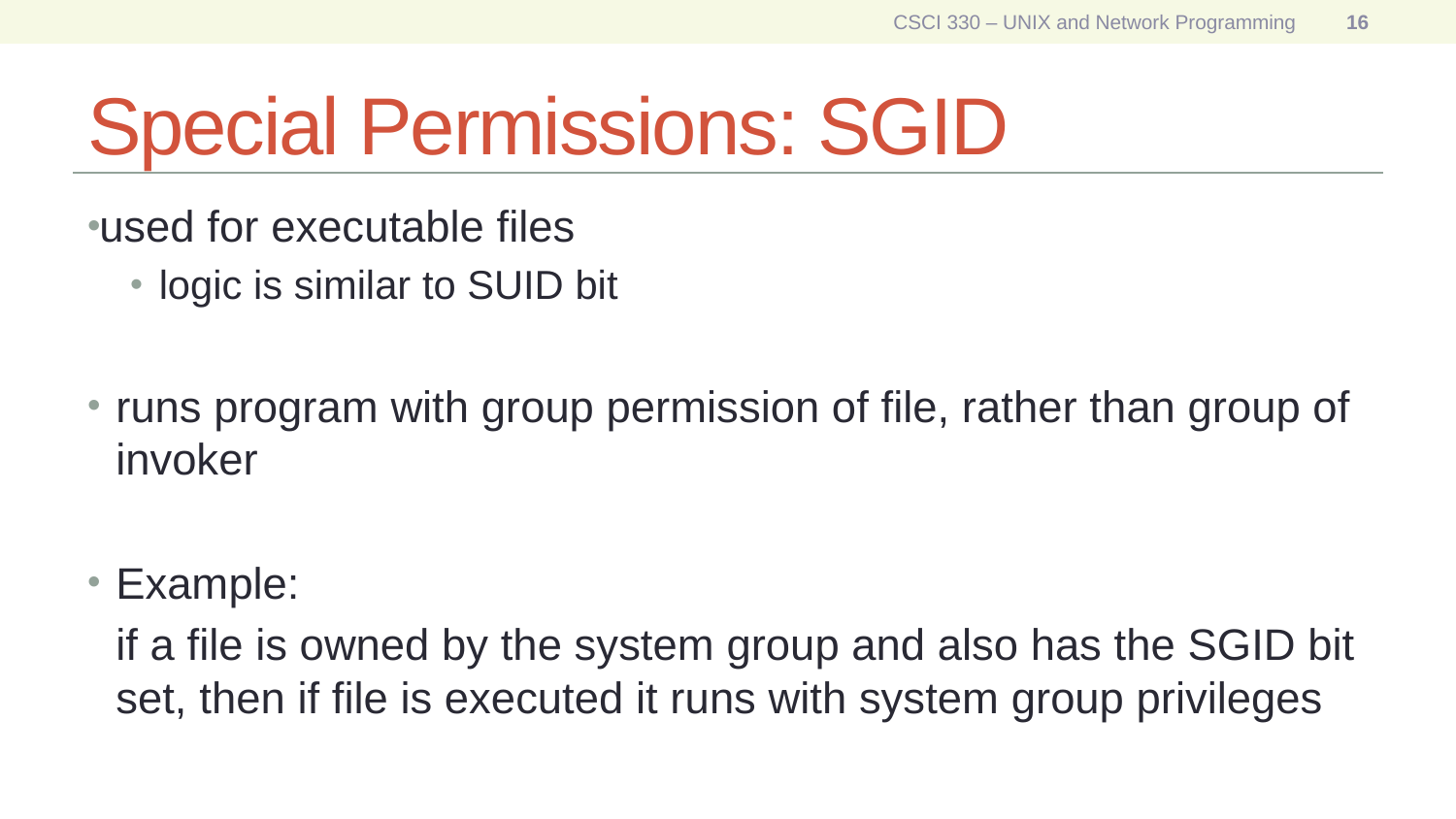

CSCI 330 – UNIX and Network Programming
16
# Special Permissions: SGID
used for executable files
logic is similar to SUID bit

runs program with group permission of file, rather than group of invoker

Example:
	if a file is owned by the system group and also has the SGID bit set, then if file is executed it runs with system group privileges